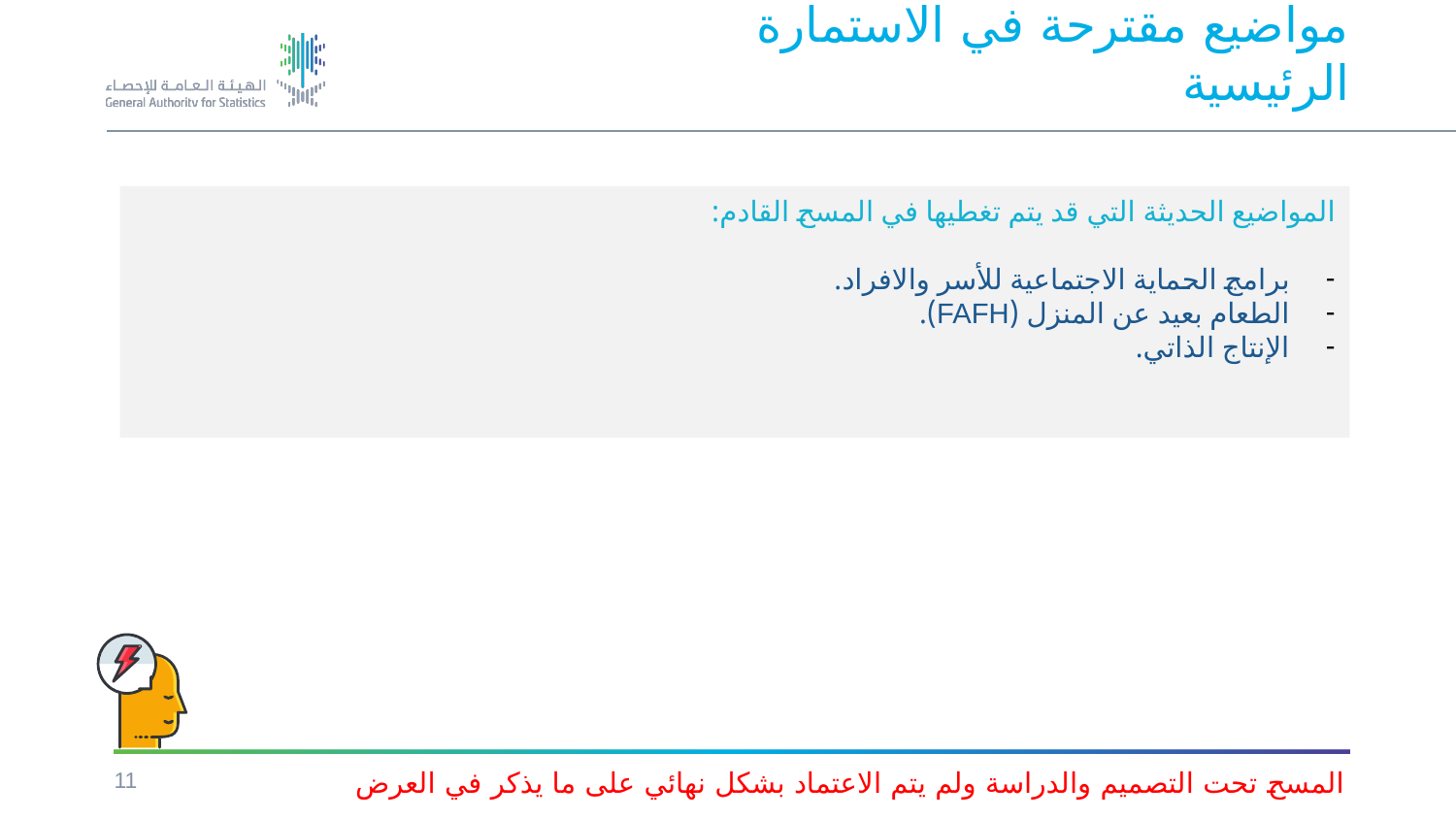

|  |
| --- |
#
مواضيع مقترحة في الاستمارة الرئيسية
المواضيع الحديثة التي قد يتم تغطيها في المسح القادم:

برامج الحماية الاجتماعية للأسر والافراد.
الطعام بعيد عن المنزل (FAFH).
الإنتاج الذاتي.

 المسح تحت التصميم والدراسة ولم يتم الاعتماد بشكل نهائي على ما يذكر في العرض
11